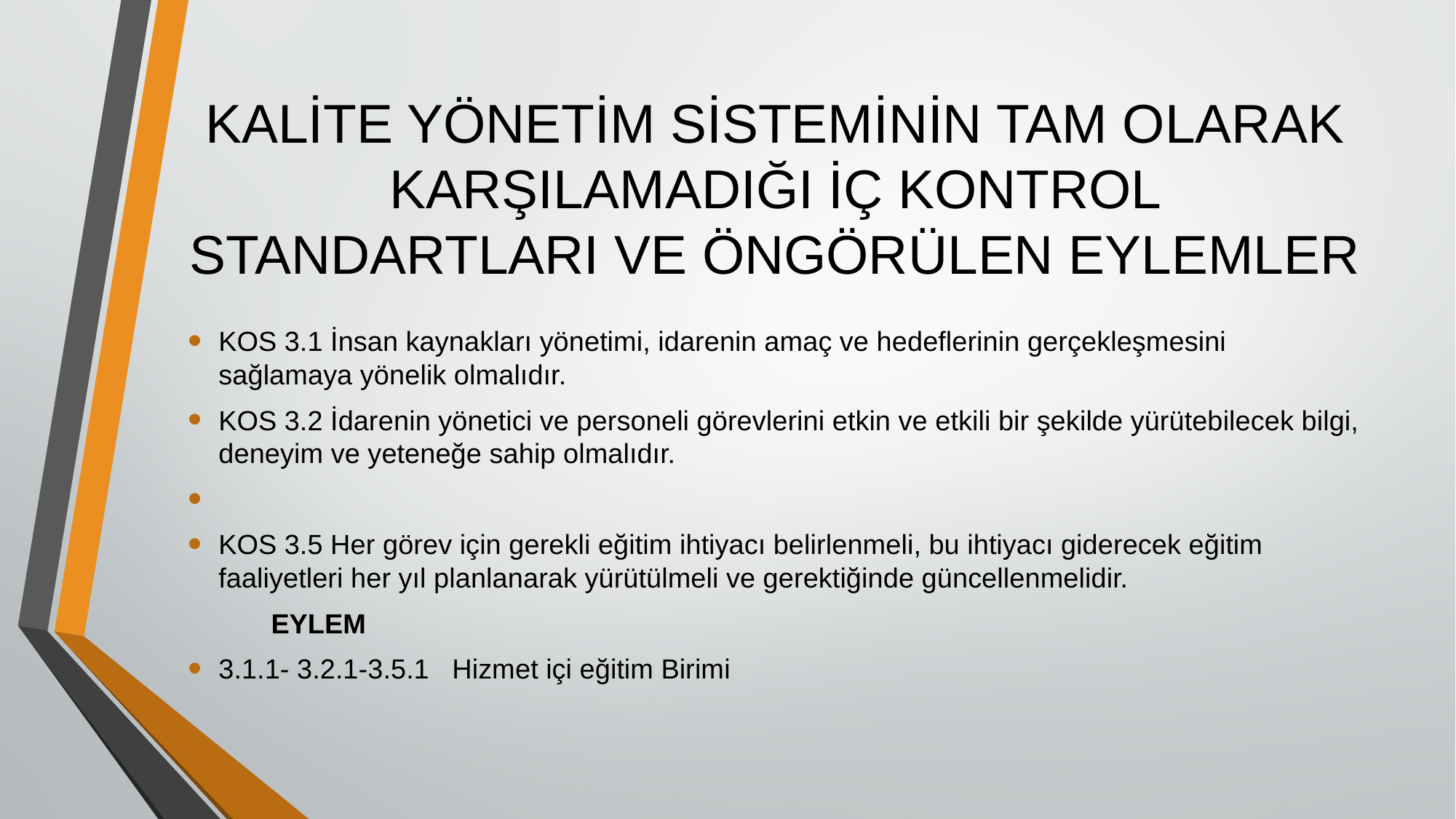

# KALİTE YÖNETİM SİSTEMİNİN TAM OLARAK KARŞILAMADIĞI İÇ KONTROL STANDARTLARI VE ÖNGÖRÜLEN EYLEMLER
KOS 3.1 İnsan kaynakları yönetimi, idarenin amaç ve hedeflerinin gerçekleşmesini sağlamaya yönelik olmalıdır.
KOS 3.2 İdarenin yönetici ve personeli görevlerini etkin ve etkili bir şekilde yürütebilecek bilgi, deneyim ve yeteneğe sahip olmalıdır.

KOS 3.5 Her görev için gerekli eğitim ihtiyacı belirlenmeli, bu ihtiyacı giderecek eğitim faaliyetleri her yıl planlanarak yürütülmeli ve gerektiğinde güncellenmelidir.
	EYLEM
3.1.1- 3.2.1-3.5.1   Hizmet içi eğitim Birimi